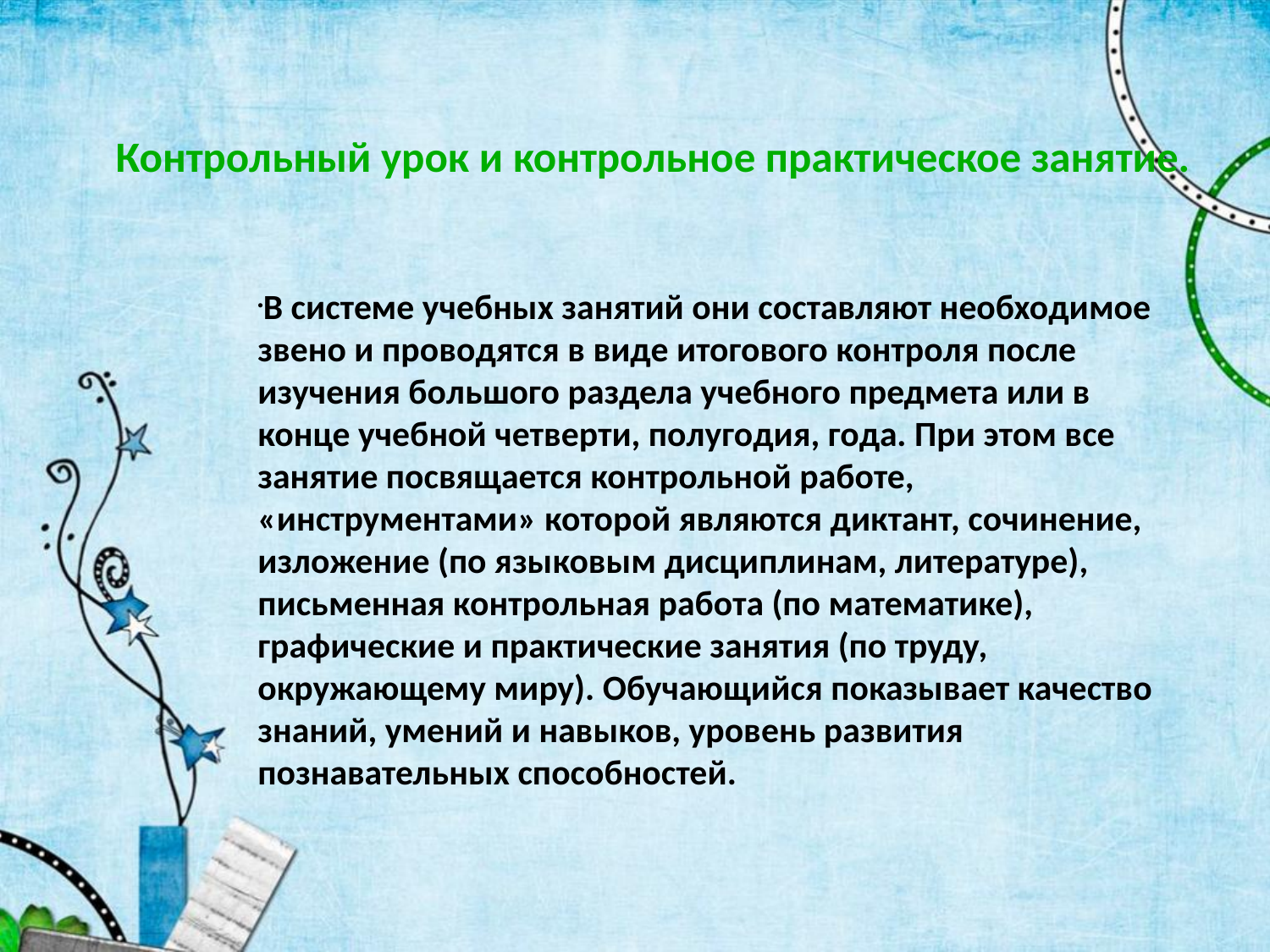

Контрольный урок и контрольное практическое занятие.
В системе учебных занятий они составляют необходимое звено и проводятся в виде итогового контроля после изучения большого раздела учебного предмета или в конце учебной четверти, полугодия, года. При этом все занятие посвящается контрольной работе, «инструментами» которой являются диктант, сочинение, изложение (по языковым дисциплинам, литературе), письменная контрольная работа (по математике), графические и практические занятия (по труду, окружающему миру). Обучающийся показывает качество знаний, умений и навыков, уровень развития познавательных способностей.